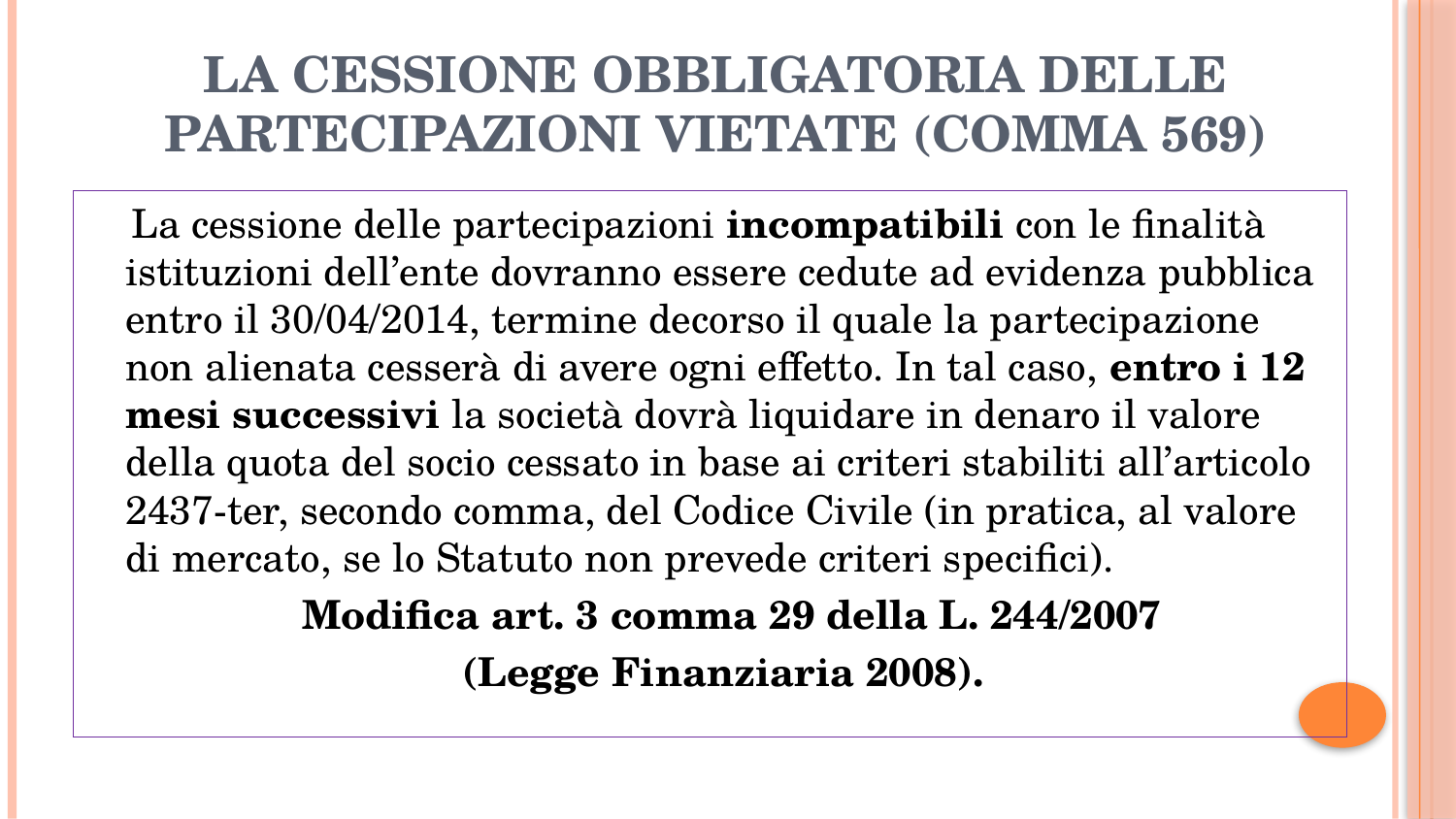

# La cessione obbligatoria delle partecipazioni vietate (COMMA 569)
    La cessione delle partecipazioni incompatibili con le finalità istituzioni dell’ente dovranno essere cedute ad evidenza pubblica entro il 30/04/2014, termine decorso il quale la partecipazione non alienata cesserà di avere ogni effetto. In tal caso, entro i 12 mesi successivi la società dovrà liquidare in denaro il valore della quota del socio cessato in base ai criteri stabiliti all’articolo 2437-ter, secondo comma, del Codice Civile (in pratica, al valore di mercato, se lo Statuto non prevede criteri specifici).
     Modifica art. 3 comma 29 della L. 244/2007
		(Legge Finanziaria 2008).